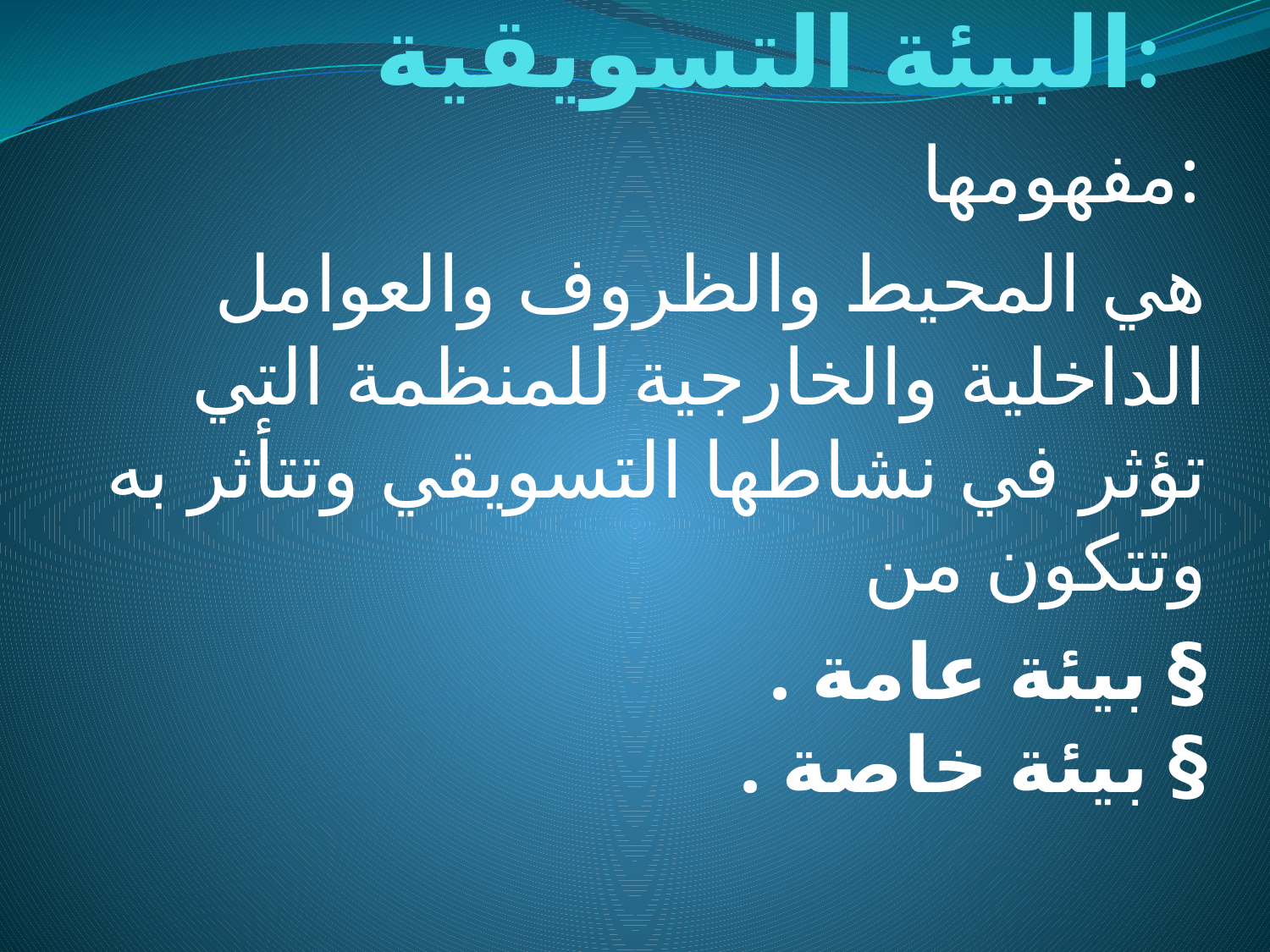

# البيئة التسويقية:
مفهومها:
هي المحيط والظروف والعوامل الداخلية والخارجية للمنظمة التي تؤثر في نشاطها التسويقي وتتأثر به  وتتكون من
§ بيئة عامة .
§ بيئة خاصة .